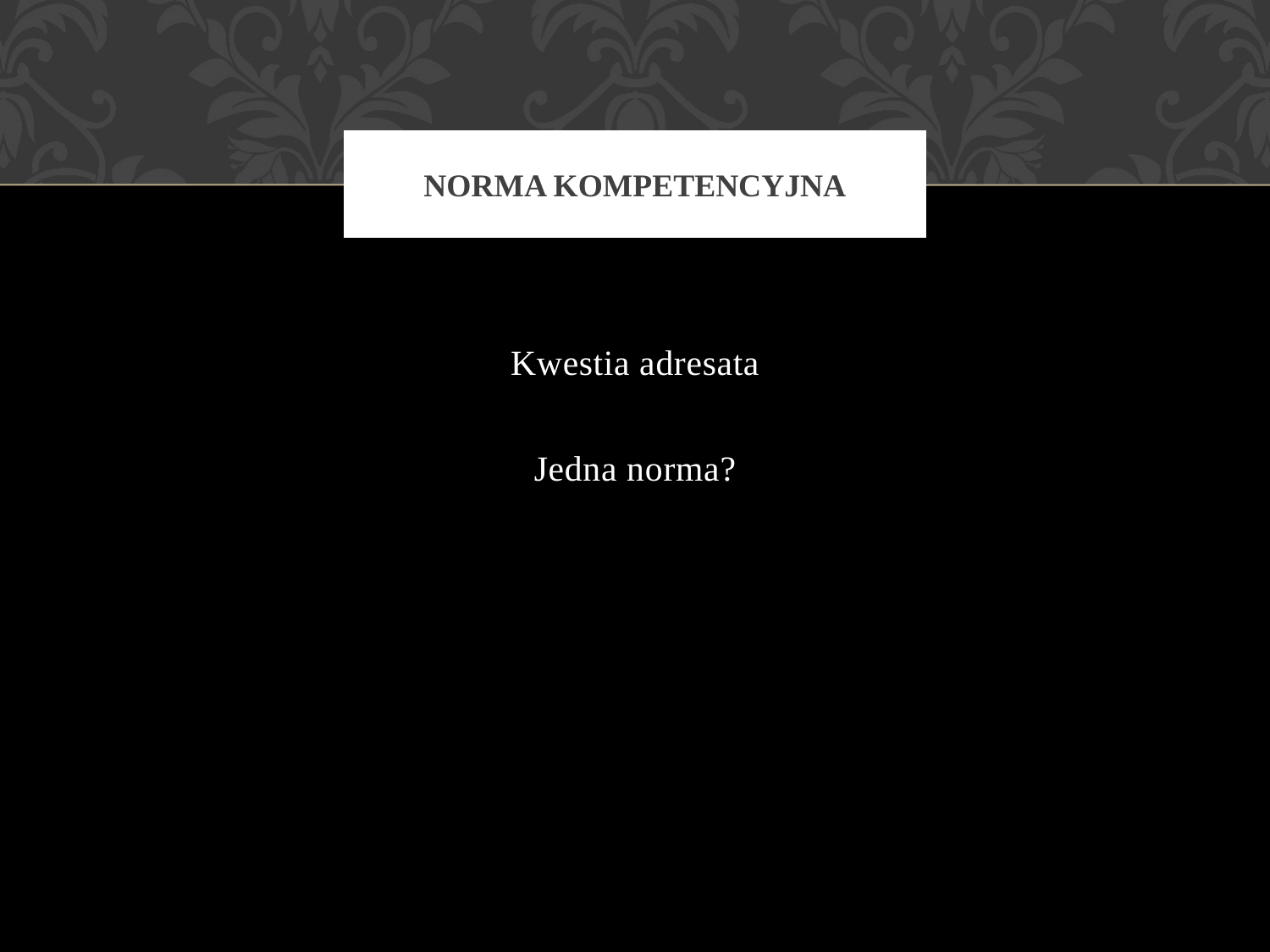

# Norma kompetencyjna

Kwestia adresata

Jedna norma?